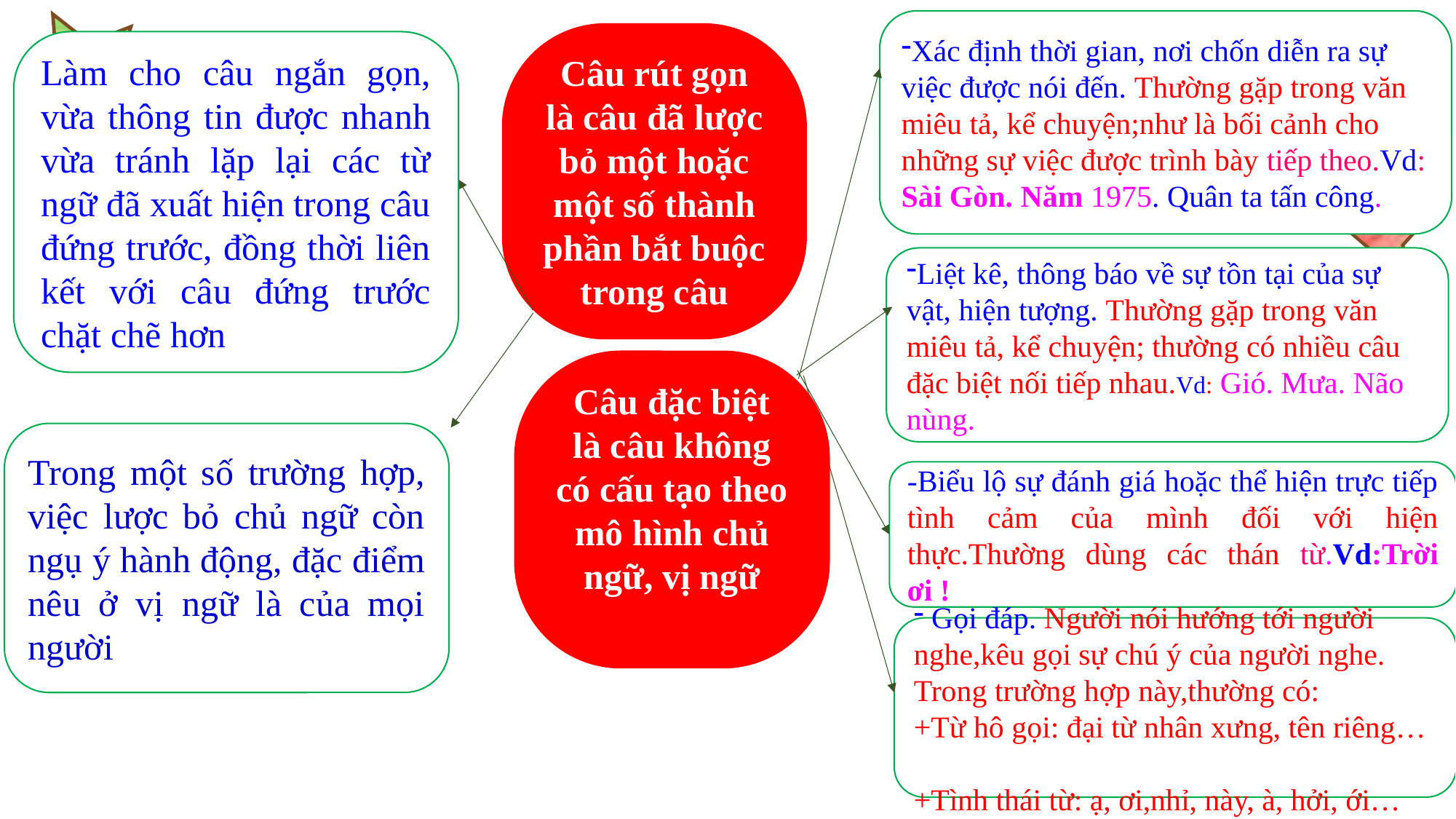

Xác định thời gian, nơi chốn diễn ra sự việc được nói đến. Thường gặp trong văn miêu tả, kể chuyện;như là bối cảnh cho những sự việc được trình bày tiếp theo.Vd: Sài Gòn. Năm 1975. Quân ta tấn công.
Câu rút gọn là câu đã lược bỏ một hoặc một số thành phần bắt buộc trong câu
Làm cho câu ngắn gọn, vừa thông tin được nhanh vừa tránh lặp lại các từ ngữ đã xuất hiện trong câu đứng trước, đồng thời liên kết với câu đứng trước chặt chẽ hơn

Liệt kê, thông báo về sự tồn tại của sự vật, hiện tượng. Thường gặp trong văn miêu tả, kể chuyện; thường có nhiều câu đặc biệt nối tiếp nhau.Vd: Gió. Mưa. Não nùng.

Câu đặc biệt là câu không có cấu tạo theo mô hình chủ ngữ, vị ngữ

Trong một số trường hợp, việc lược bỏ chủ ngữ còn ngụ ý hành động, đặc điểm nêu ở vị ngữ là của mọi người
-Biểu lộ sự đánh giá hoặc thể hiện trực tiếp tình cảm của mình đối với hiện thực.Thường dùng các thán từ.Vd:Trời ơi !
 Gọi đáp. Người nói hướng tới người nghe,kêu gọi sự chú ý của người nghe.
Trong trường hợp này,thường có:
+Từ hô gọi: đại từ nhân xưng, tên riêng…
+Tình thái từ: ạ, ơi,nhỉ, này, à, hởi, ới…